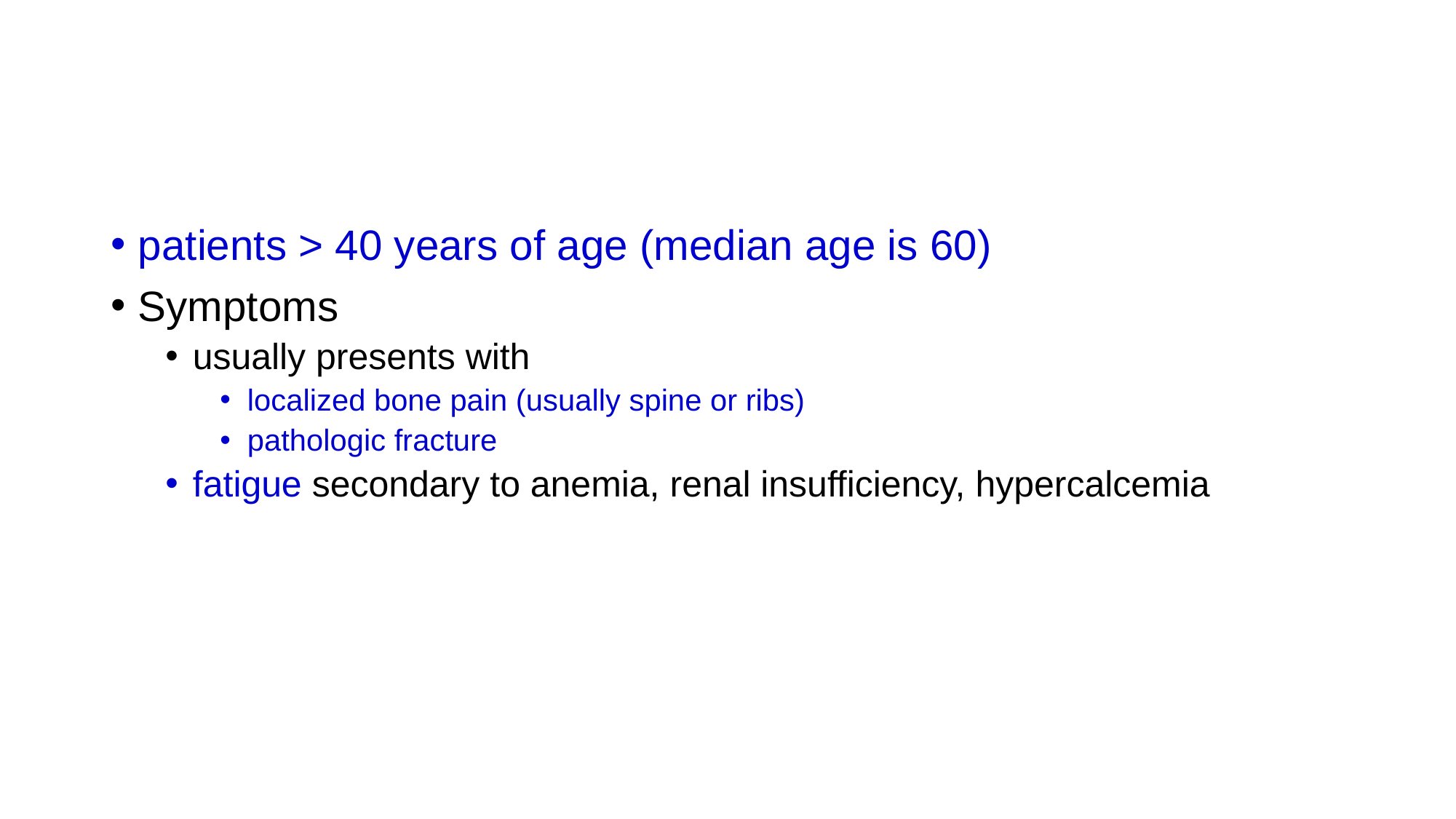

#
patients > 40 years of age (median age is 60)
Symptoms
usually presents with
localized bone pain (usually spine or ribs)
pathologic fracture
fatigue secondary to anemia, renal insufficiency, hypercalcemia